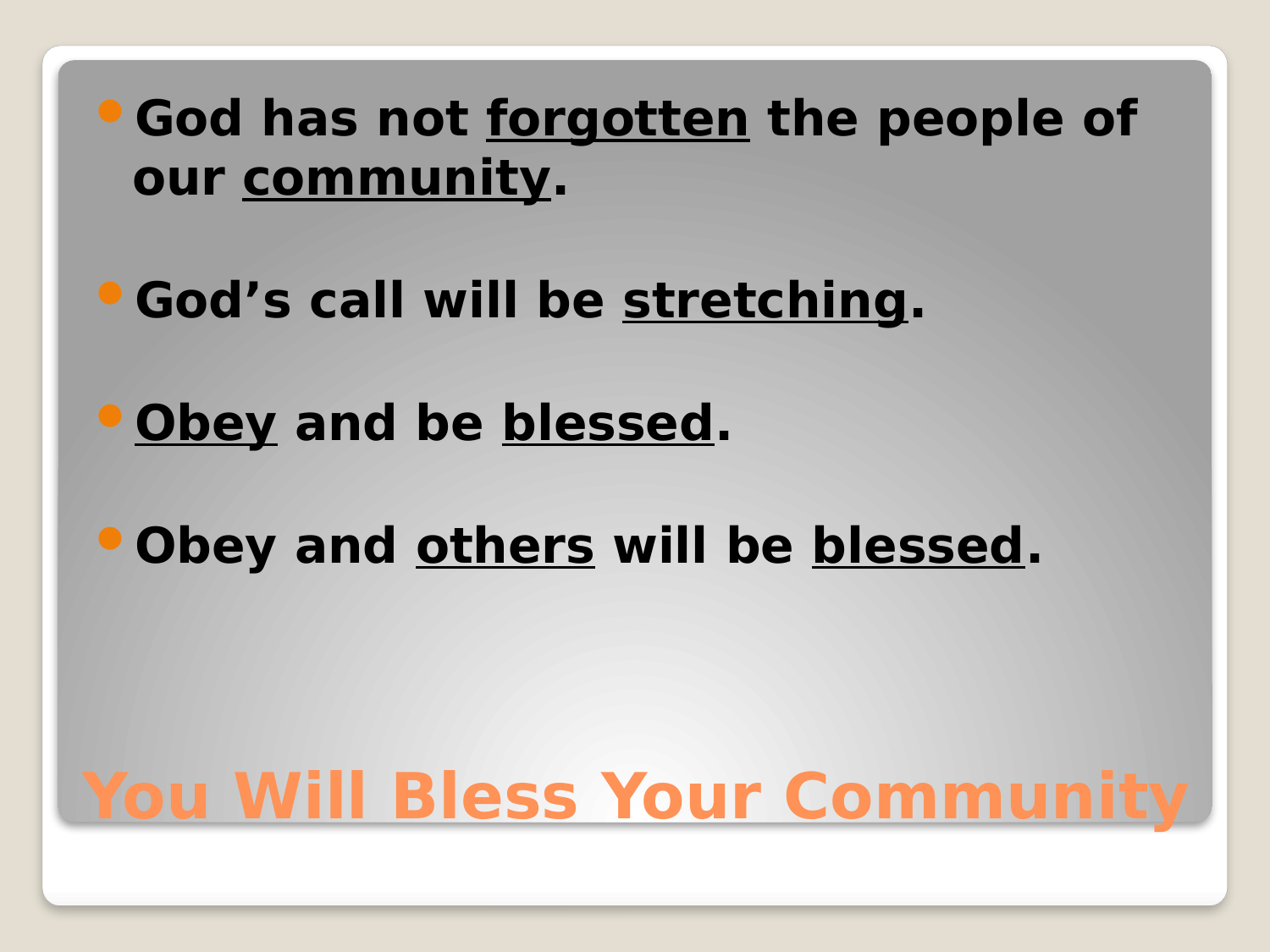

God has not forgotten the people of our community.
God’s call will be stretching.
Obey and be blessed.
Obey and others will be blessed.
# You Will Bless Your Community